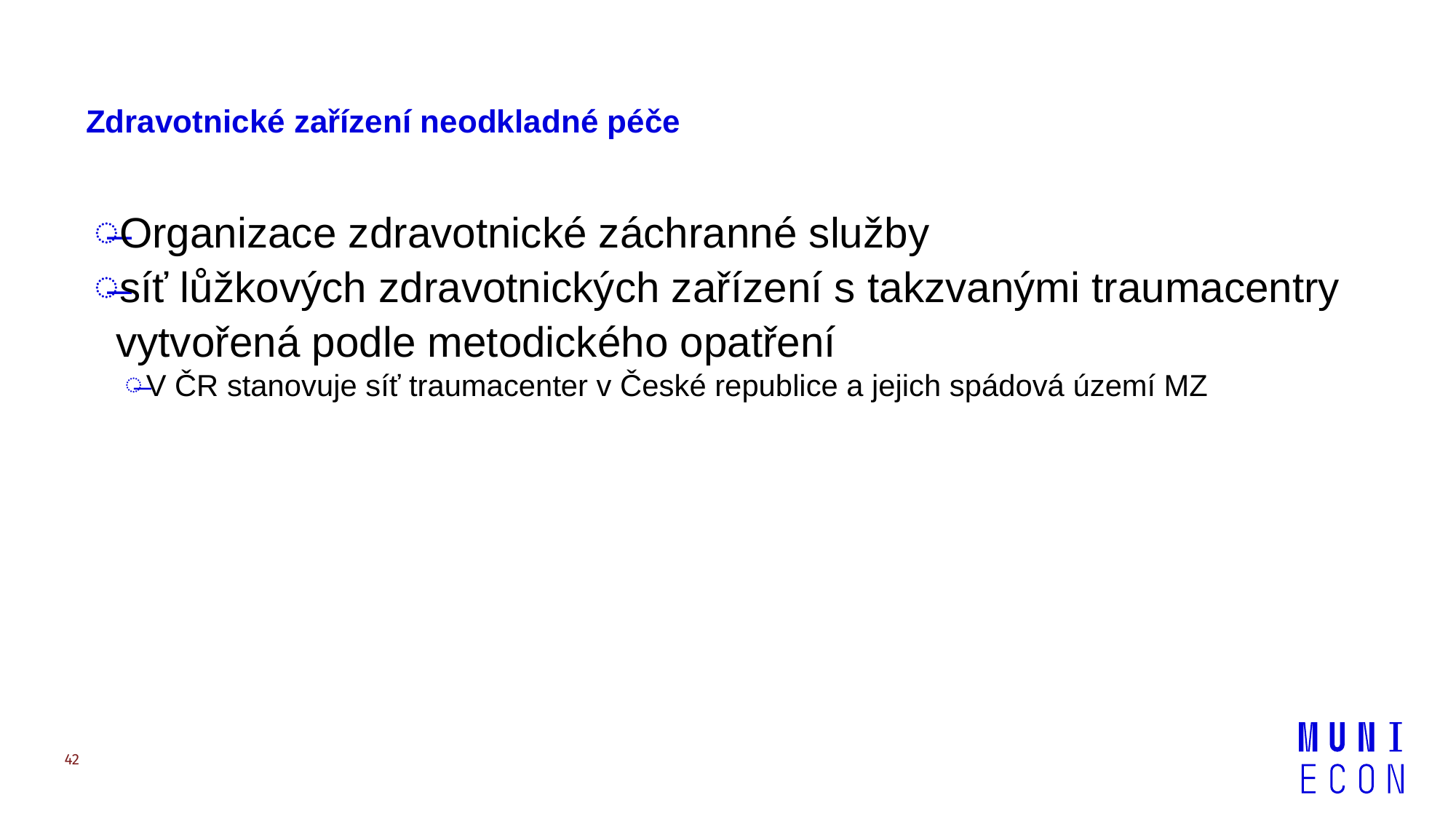

# Zdravotnické zařízení neodkladné péče
Organizace zdravotnické záchranné služby
síť lůžkových zdravotnických zařízení s takzvanými traumacentry vytvořená podle metodického opatření
V ČR stanovuje síť traumacenter v České republice a jejich spádová území MZ
42